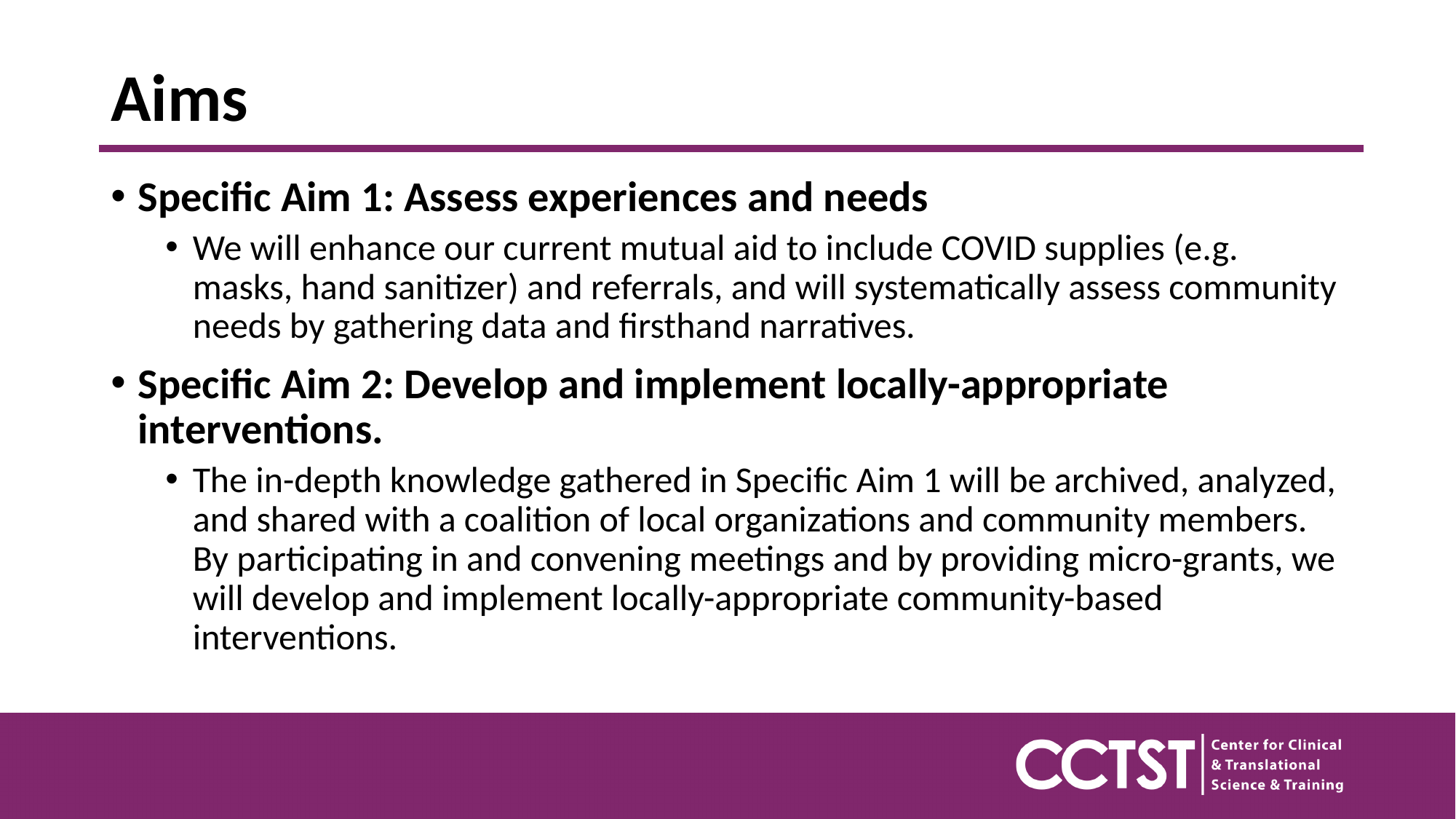

# Aims
Specific Aim 1: Assess experiences and needs
We will enhance our current mutual aid to include COVID supplies (e.g. masks, hand sanitizer) and referrals, and will systematically assess community needs by gathering data and firsthand narratives.
Specific Aim 2: Develop and implement locally-appropriate interventions.
The in-depth knowledge gathered in Specific Aim 1 will be archived, analyzed, and shared with a coalition of local organizations and community members. By participating in and convening meetings and by providing micro-grants, we will develop and implement locally-appropriate community-based interventions.